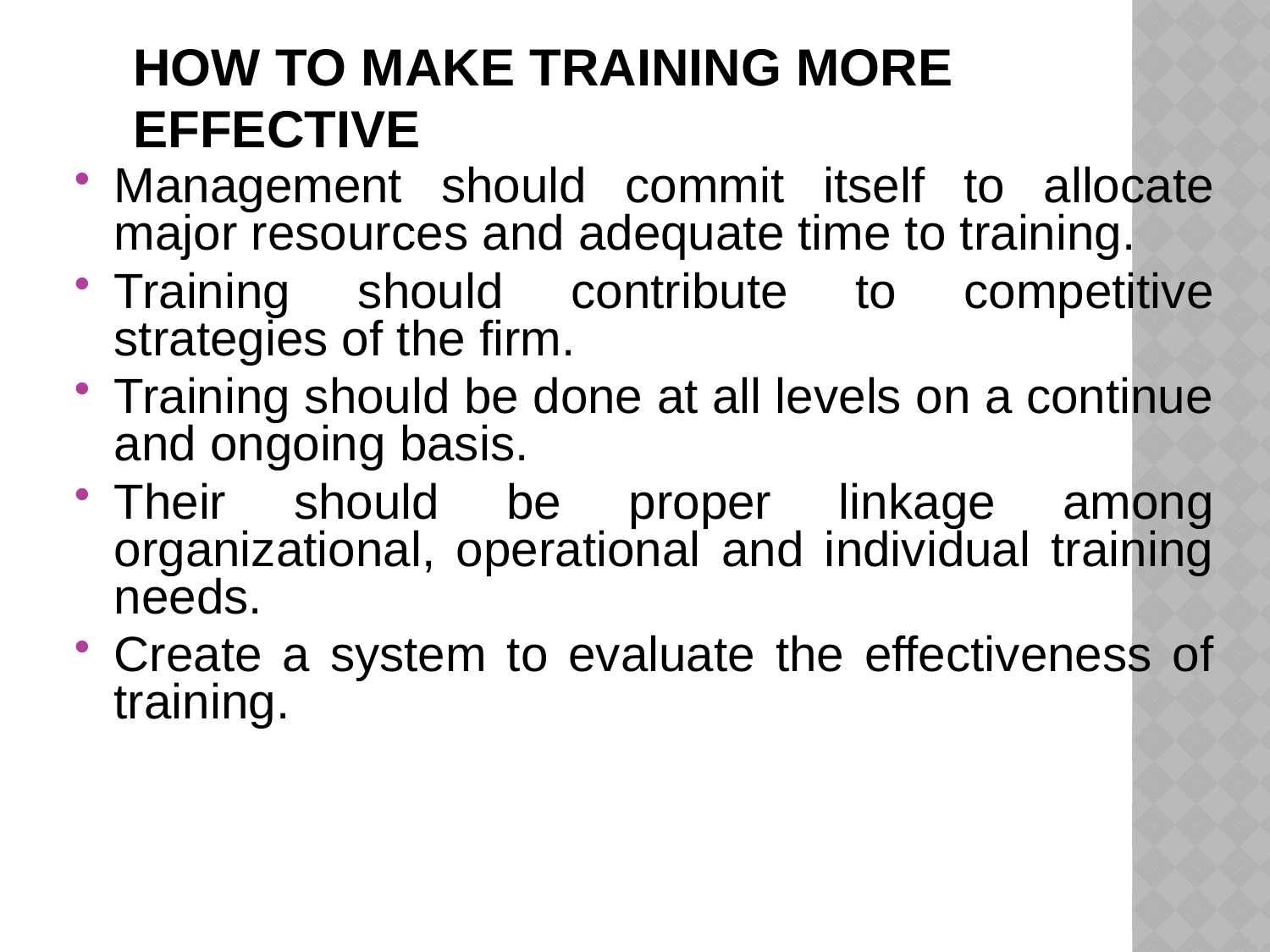

# How to make training more effective
Management should commit itself to allocate major resources and adequate time to training.
Training should contribute to competitive strategies of the firm.
Training should be done at all levels on a continue and ongoing basis.
Their should be proper linkage among organizational, operational and individual training needs.
Create a system to evaluate the effectiveness of training.